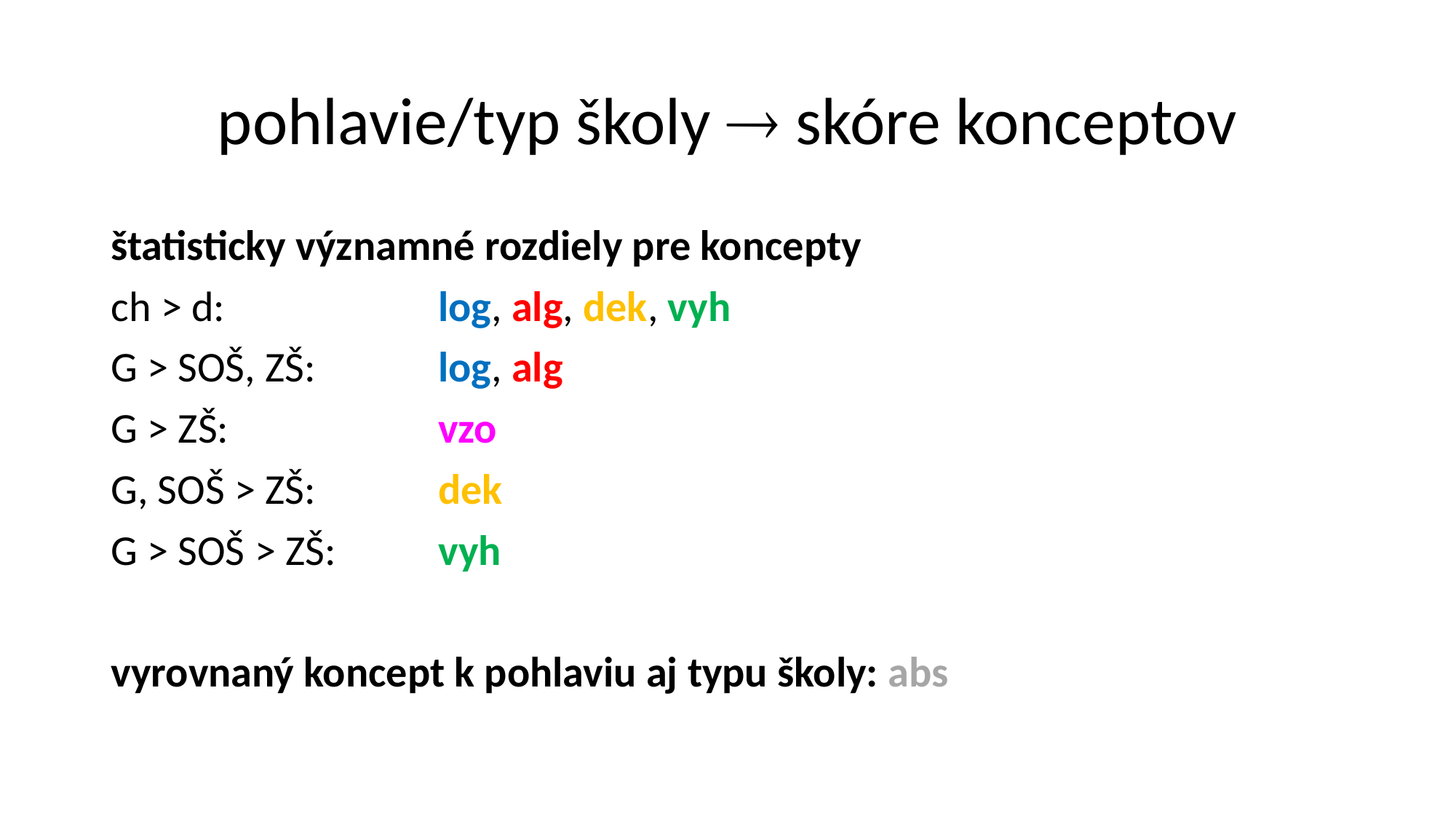

# pohlavie/typ školy → skóre konceptov
štatisticky významné rozdiely pre koncepty
ch > d: 		log, alg, dek, vyh
G > SOŠ, ZŠ: 		log, alg
G > ZŠ: 		vzo
G, SOŠ > ZŠ: 		dek
G > SOŠ > ZŠ: 	vyh

vyrovnaný koncept k pohlaviu aj typu školy: abs